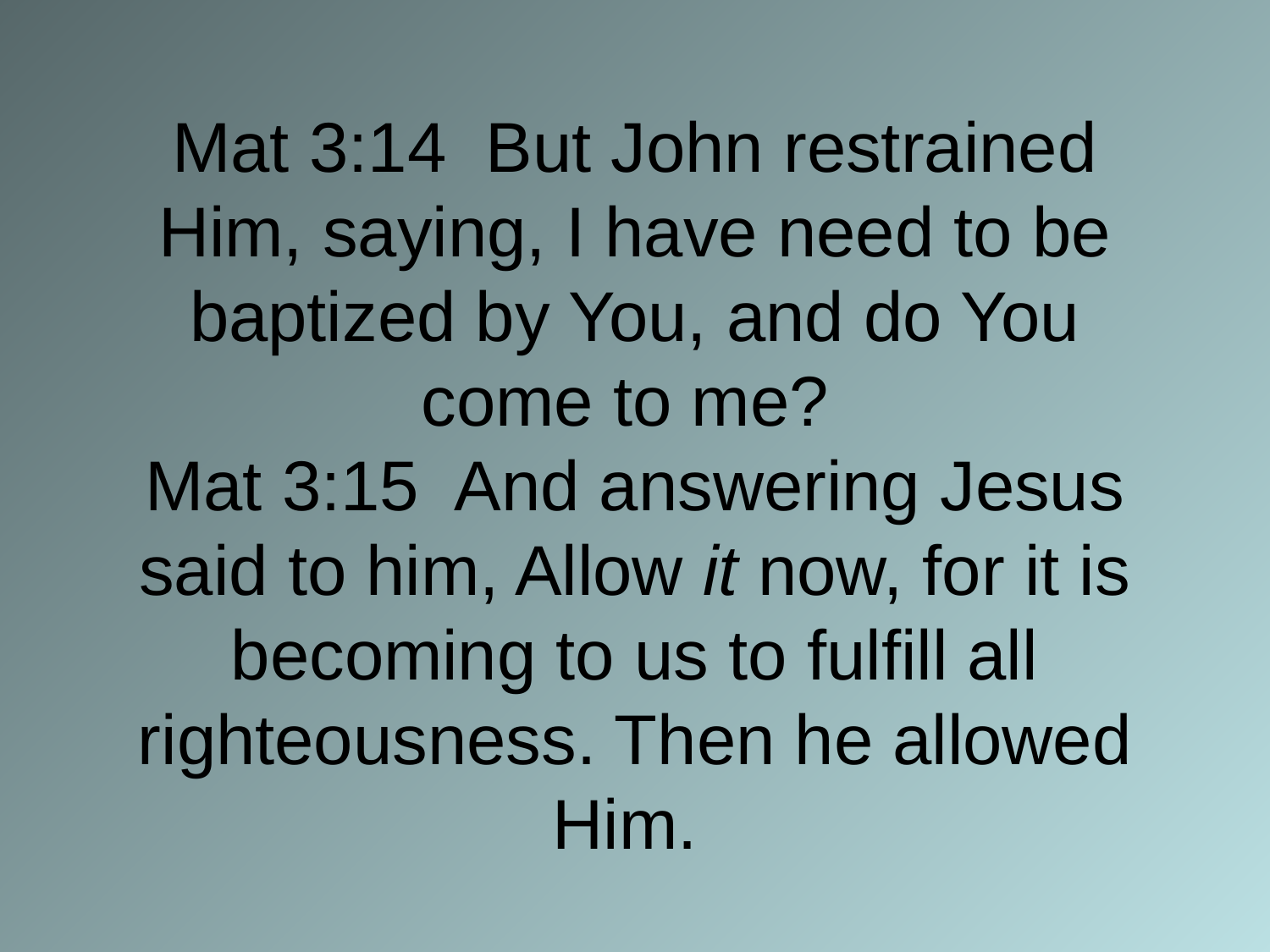

# Mat 3:14  But John restrained Him, saying, I have need to be baptized by You, and do You come to me? Mat 3:15  And answering Jesus said to him, Allow it now, for it is becoming to us to fulfill all righteousness. Then he allowed Him.